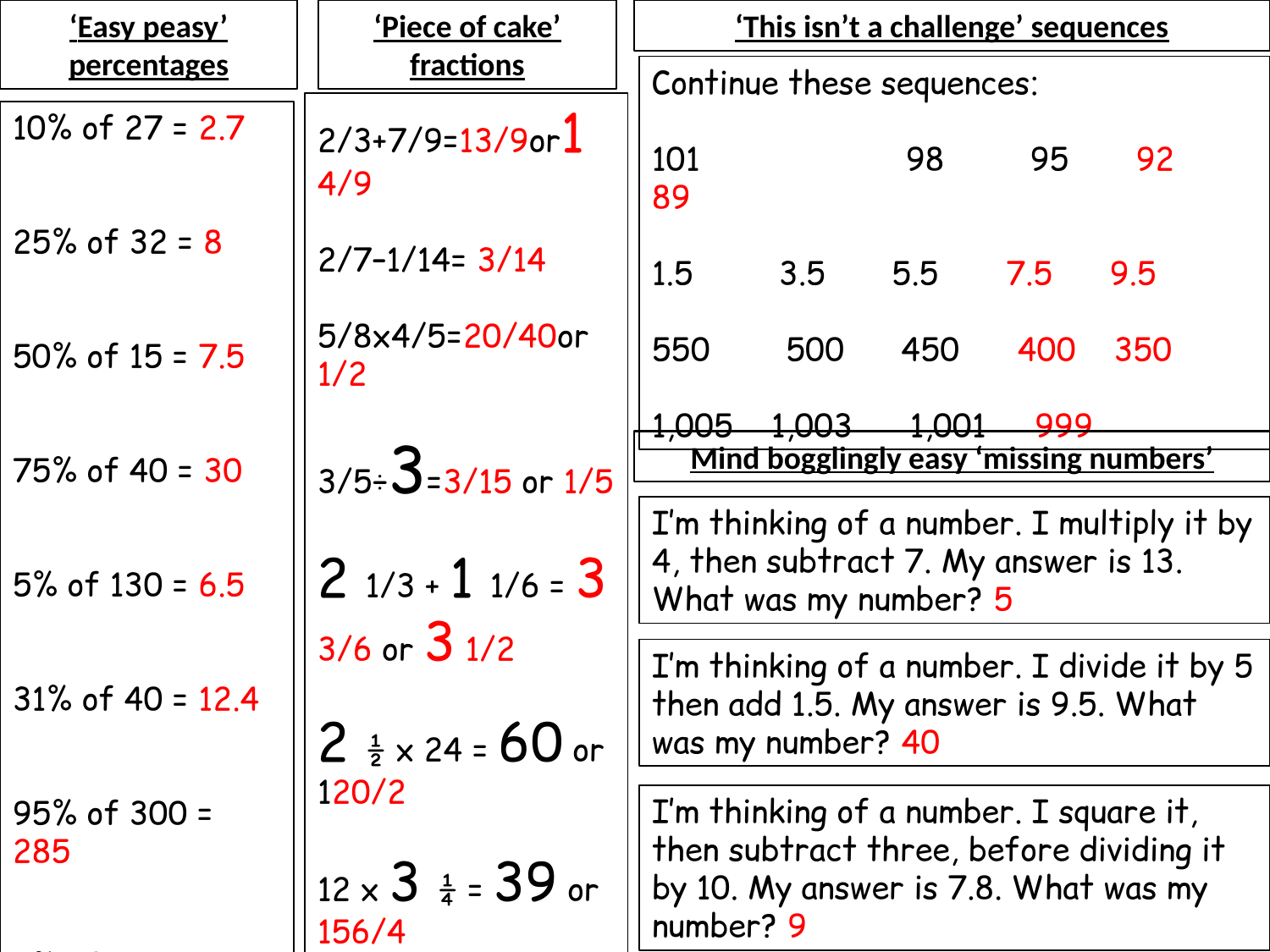

‘Easy peasy’ percentages
‘Piece of cake’ fractions
‘This isn’t a challenge’ sequences
Continue these sequences:

101		98         95       92       89

1.5         3.5       5.5       7.5      9.5

550        500      450      400    350

1,005    1,003      1,001     999
2/3+7/9=13/9or1 4/9

2/7–1/14= 3/14

5/8x4/5=20/40or 1/2

3/5÷3=3/15 or 1/5

2 1/3 + 1 1/6 = 3 3/6 or 3 1/2

2 ½ x 24 = 60 or 120/2

12 x 3 ¼ = 39 or 156/4
10% of 27 = 2.7

25% of 32 = 8

50% of 15 = 7.5

75% of 40 = 30

5% of 130 = 6.5

31% of 40 = 12.4

95% of 300 = 285

3% of 20 = 0.6
Mind bogglingly easy ‘missing numbers’
I’m thinking of a number. I multiply it by
4, then subtract 7. My answer is 13.
What was my number? 5
I’m thinking of a number. I divide it by 5
then add 1.5. My answer is 9.5. What
was my number? 40
I’m thinking of a number. I square it,
then subtract three, before dividing it
by 10. My answer is 7.8. What was my
number? 9